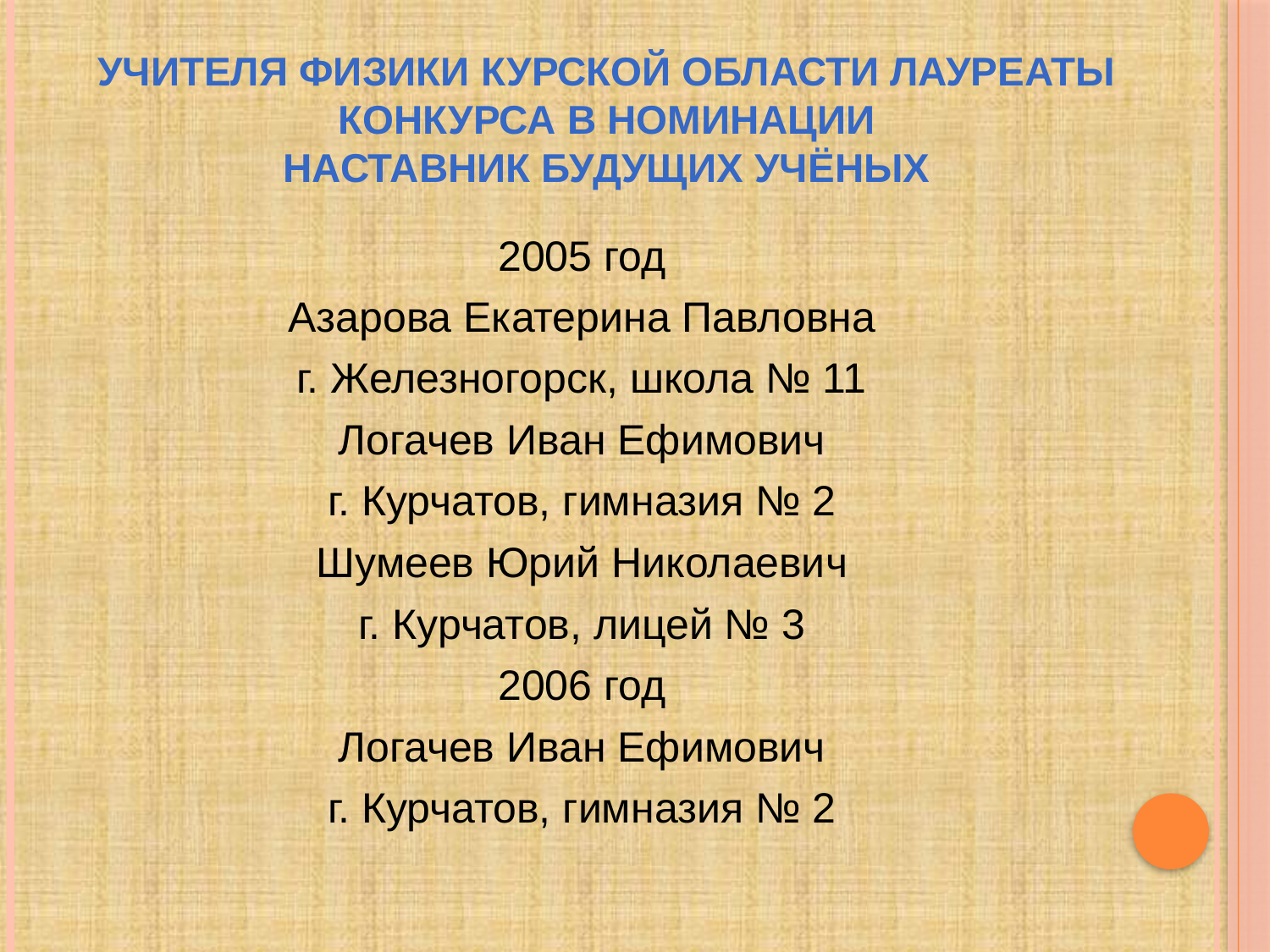

# Учителя физики Курской области лауреаты конкурса в номинации Наставник будущих учёных
2005 год
Азарова Екатерина Павловна
г. Железногорск, школа № 11
Логачев Иван Ефимович
г. Курчатов, гимназия № 2
Шумеев Юрий Николаевич
г. Курчатов, лицей № 3
2006 год
Логачев Иван Ефимович
г. Курчатов, гимназия № 2